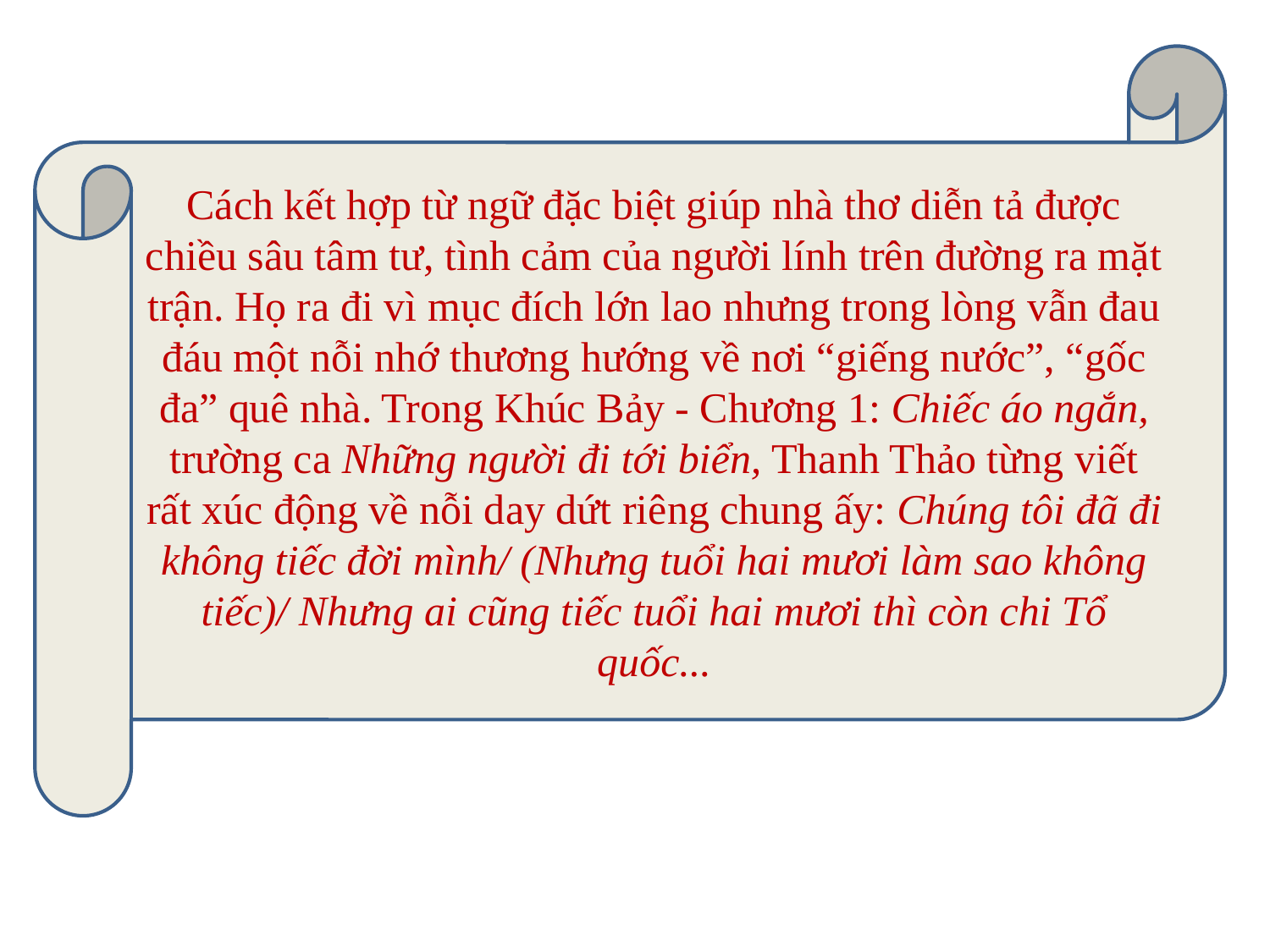

Cách kết hợp từ ngữ đặc biệt giúp nhà thơ diễn tả được chiều sâu tâm tư, tình cảm của người lính trên đường ra mặt trận. Họ ra đi vì mục đích lớn lao nhưng trong lòng vẫn đau đáu một nỗi nhớ thương hướng về nơi “giếng nước”, “gốc đa” quê nhà. Trong Khúc Bảy - Chương 1: Chiếc áo ngắn, trường ca Những người đi tới biển, Thanh Thảo từng viết rất xúc động về nỗi day dứt riêng chung ấy: Chúng tôi đã đi không tiếc đời mình/ (Nhưng tuổi hai mươi làm sao không tiếc)/ Nhưng ai cũng tiếc tuổi hai mươi thì còn chi Tổ quốc...